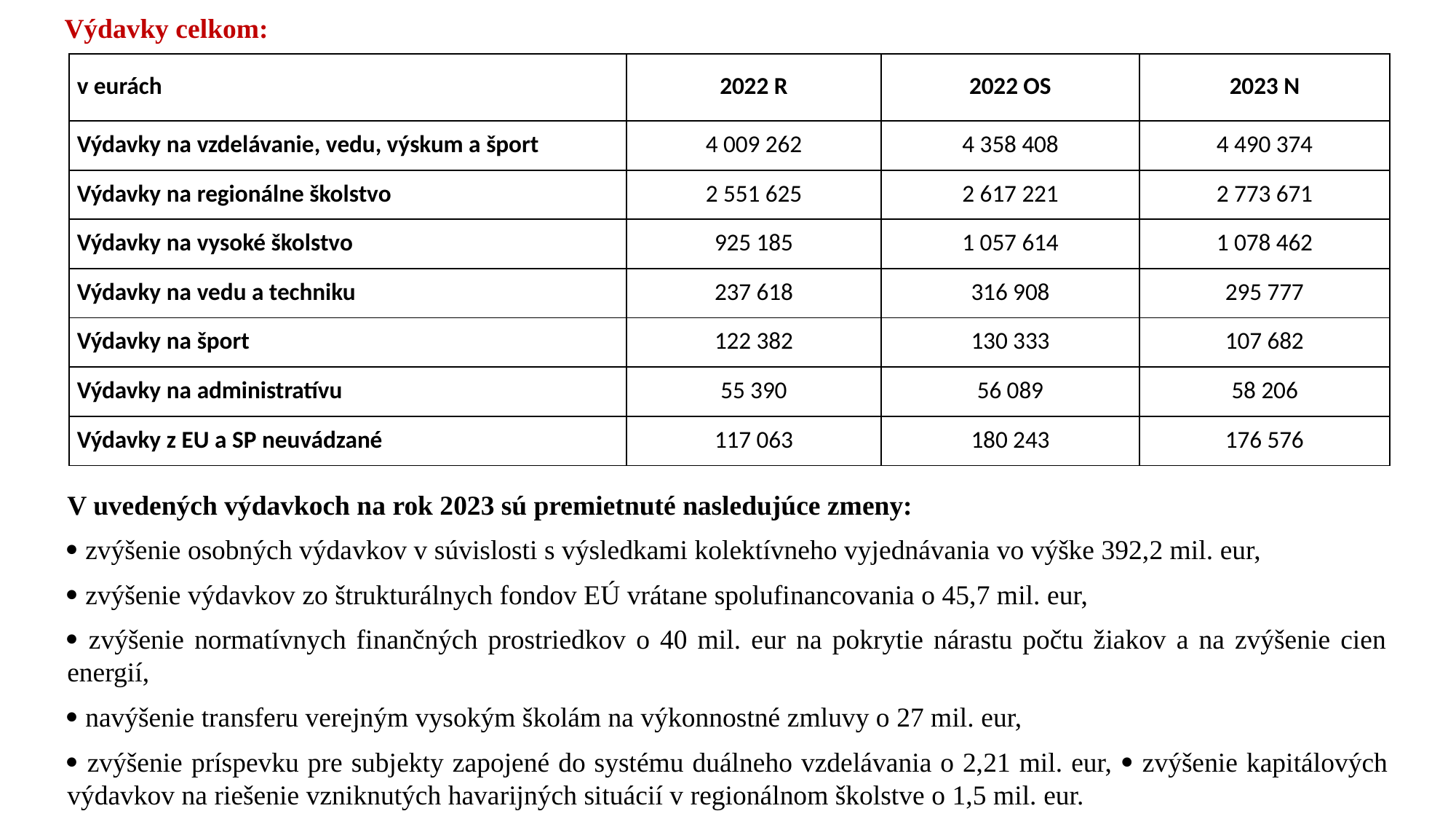

Výdavky celkom:
| v eurách | 2022 R | 2022 OS | 2023 N |
| --- | --- | --- | --- |
| Výdavky na vzdelávanie, vedu, výskum a šport | 4 009 262 | 4 358 408 | 4 490 374 |
| Výdavky na regionálne školstvo | 2 551 625 | 2 617 221 | 2 773 671 |
| Výdavky na vysoké školstvo | 925 185 | 1 057 614 | 1 078 462 |
| Výdavky na vedu a techniku | 237 618 | 316 908 | 295 777 |
| Výdavky na šport | 122 382 | 130 333 | 107 682 |
| Výdavky na administratívu | 55 390 | 56 089 | 58 206 |
| Výdavky z EU a SP neuvádzané | 117 063 | 180 243 | 176 576 |
V uvedených výdavkoch na rok 2023 sú premietnuté nasledujúce zmeny:
• zvýšenie osobných výdavkov v súvislosti s výsledkami kolektívneho vyjednávania vo výške 392,2 mil. eur,
• zvýšenie výdavkov zo štrukturálnych fondov EÚ vrátane spolufinancovania o 45,7 mil. eur,
• zvýšenie normatívnych finančných prostriedkov o 40 mil. eur na pokrytie nárastu počtu žiakov a na zvýšenie cien energií,
• navýšenie transferu verejným vysokým školám na výkonnostné zmluvy o 27 mil. eur,
• zvýšenie príspevku pre subjekty zapojené do systému duálneho vzdelávania o 2,21 mil. eur, • zvýšenie kapitálových výdavkov na riešenie vzniknutých havarijných situácií v regionálnom školstve o 1,5 mil. eur.